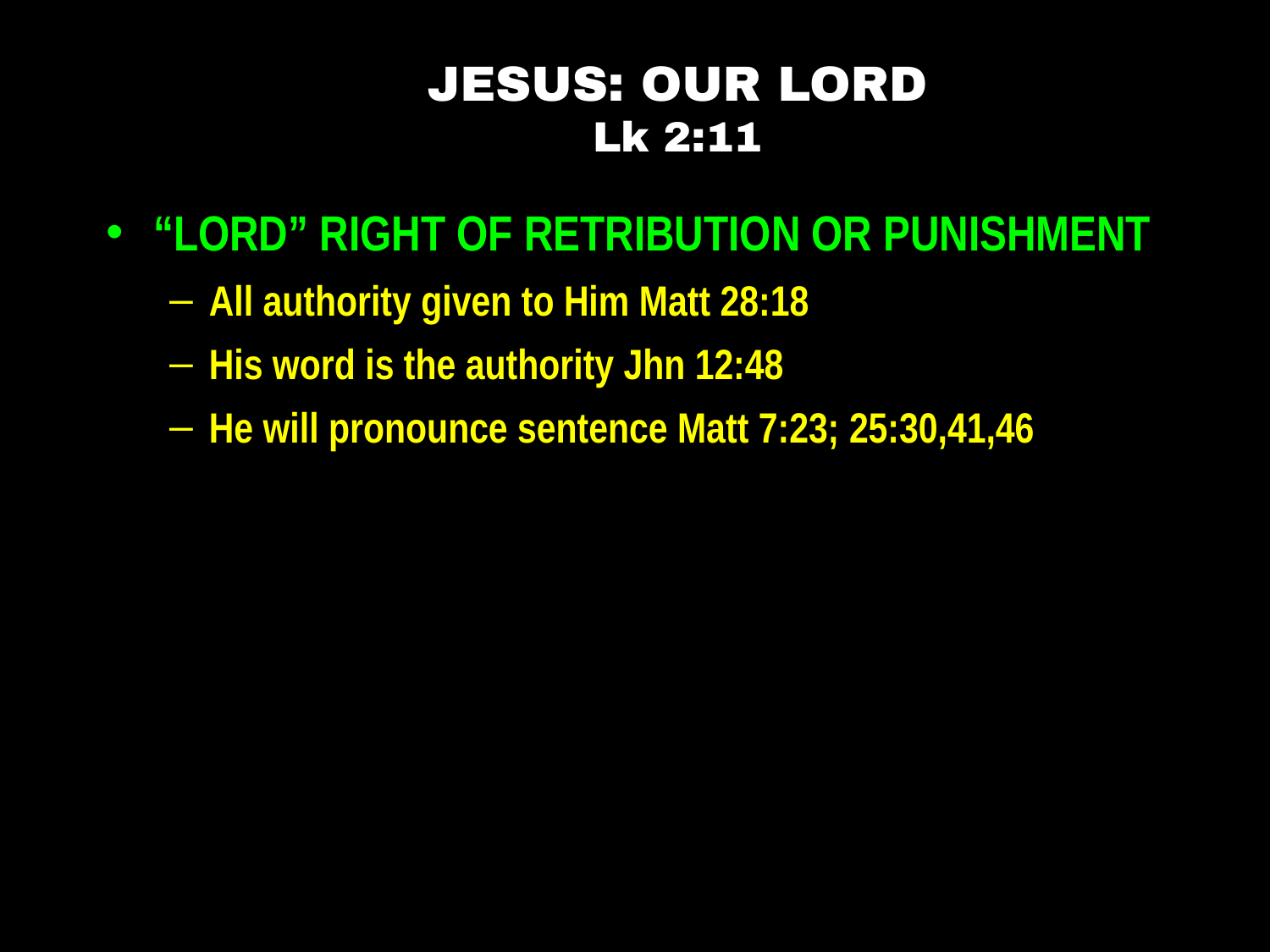

# JESUS: OUR LORD Lk 2:11
“LORD” RIGHT OF RETRIBUTION OR PUNISHMENT
All authority given to Him Matt 28:18
His word is the authority Jhn 12:48
He will pronounce sentence Matt 7:23; 25:30,41,46